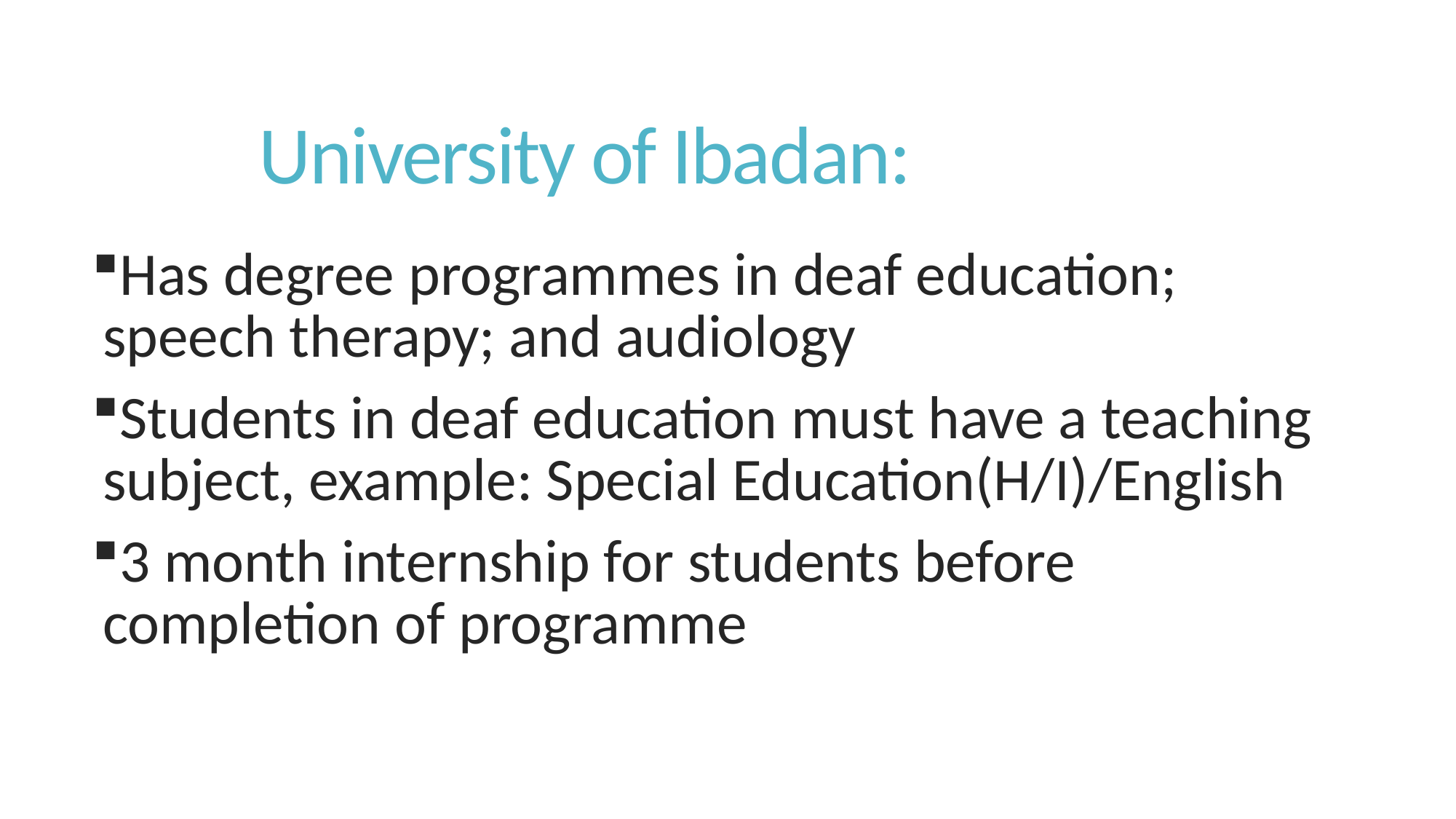

# University of Ibadan:
Has degree programmes in deaf education; speech therapy; and audiology
Students in deaf education must have a teaching subject, example: Special Education(H/I)/English
3 month internship for students before completion of programme